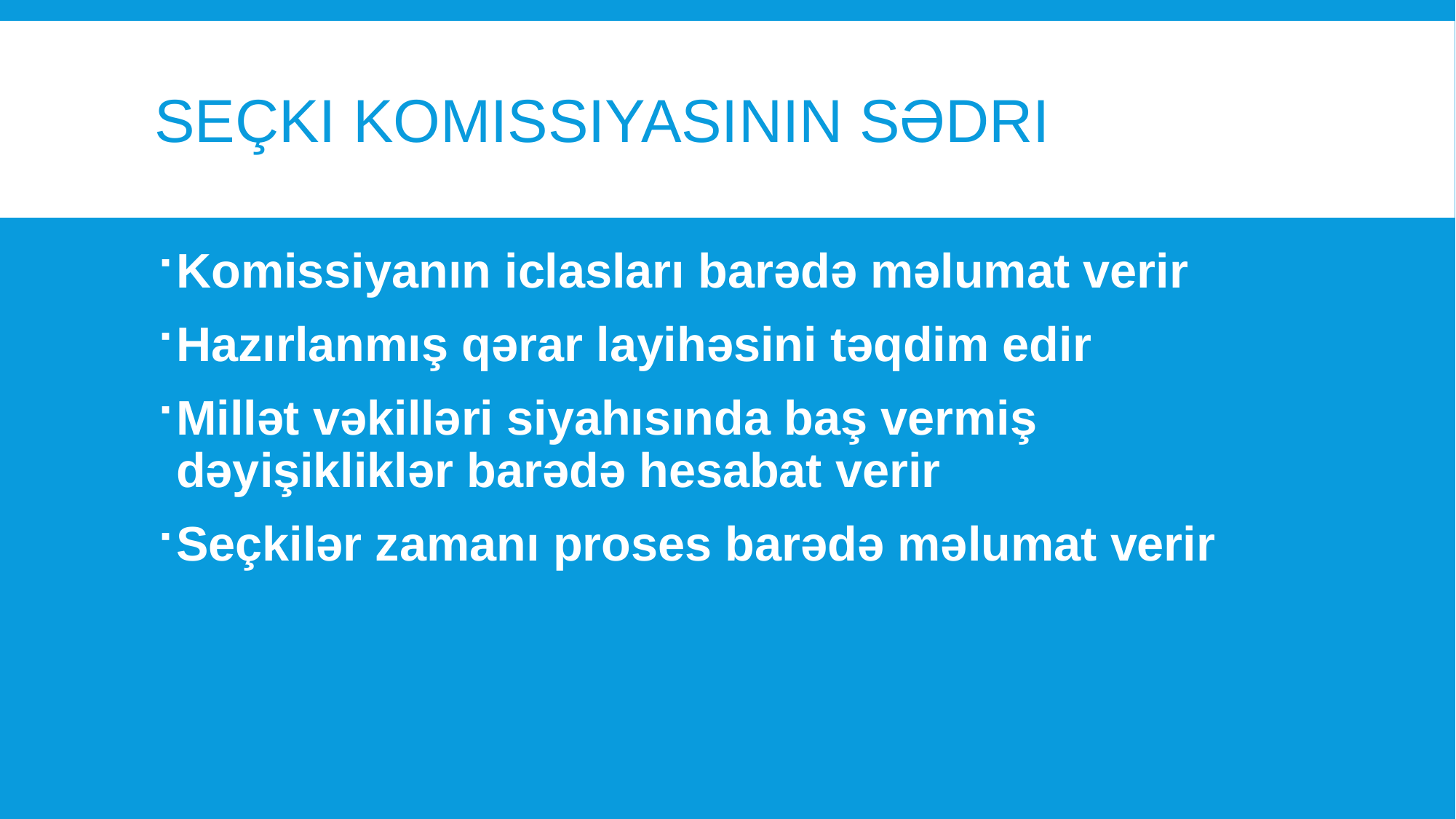

# Seçki komissiyasının sədri
Komissiyanın iclasları barədə məlumat verir
Hazırlanmış qərar layihəsini təqdim edir
Millət vəkilləri siyahısında baş vermiş dəyişikliklər barədə hesabat verir
Seçkilər zamanı proses barədə məlumat verir